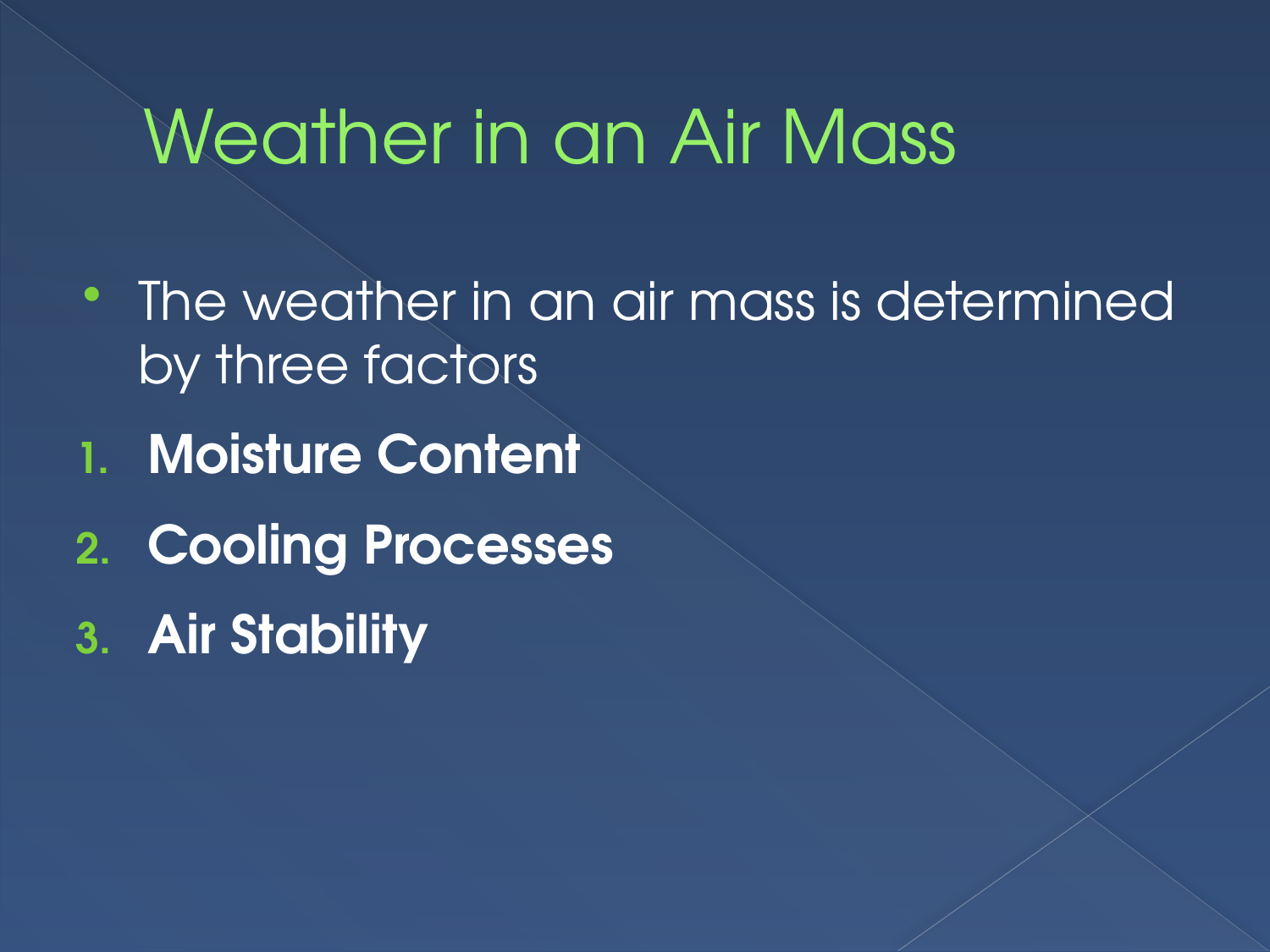

# Weather in an Air Mass
The weather in an air mass is determined by three factors
Moisture Content
Cooling Processes
Air Stability